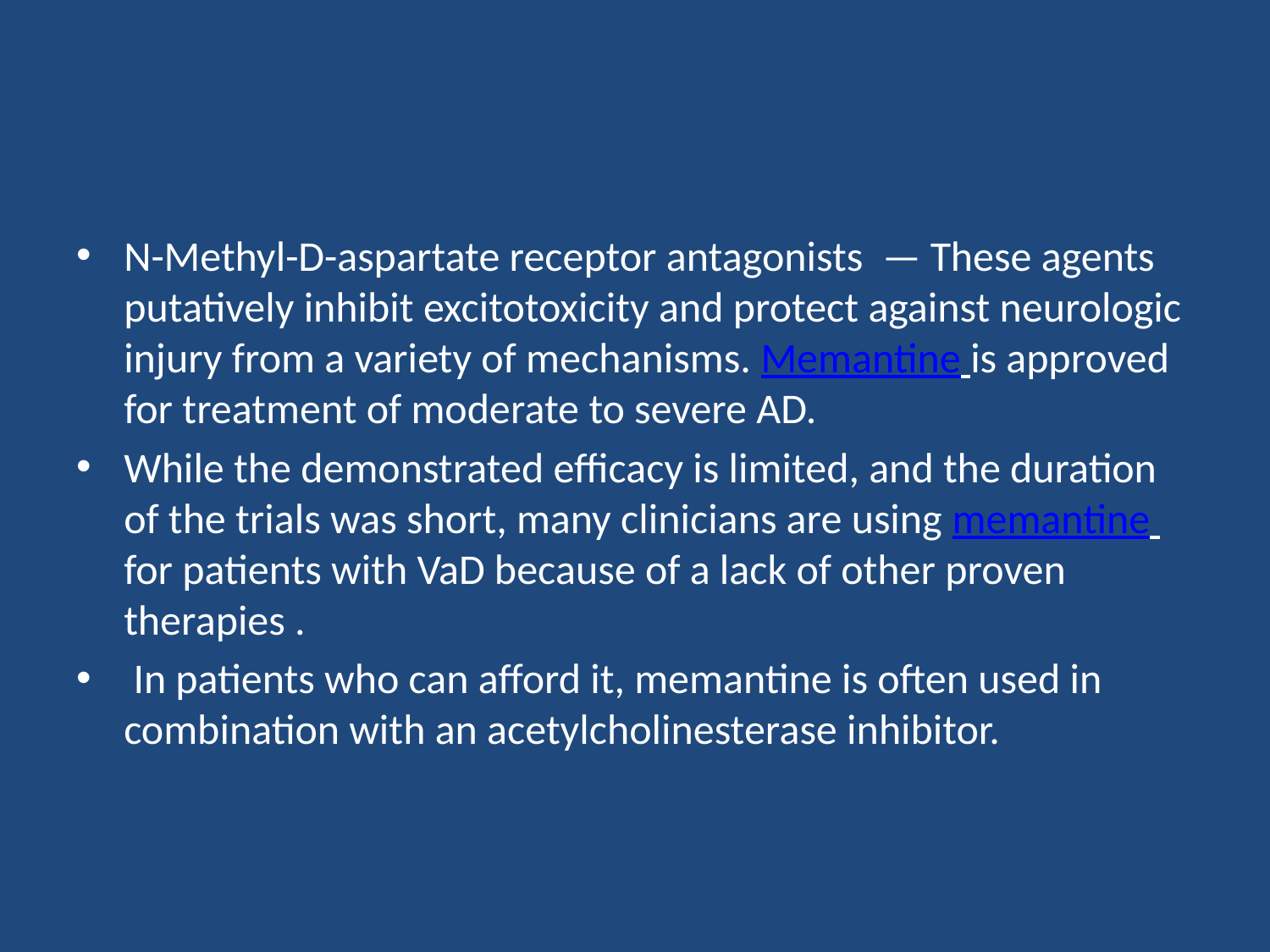

#
N-Methyl-D-aspartate receptor antagonists  — These agents putatively inhibit excitotoxicity and protect against neurologic injury from a variety of mechanisms. Memantine is approved for treatment of moderate to severe AD.
While the demonstrated efficacy is limited, and the duration of the trials was short, many clinicians are using memantine for patients with VaD because of a lack of other proven therapies .
 In patients who can afford it, memantine is often used in combination with an acetylcholinesterase inhibitor.